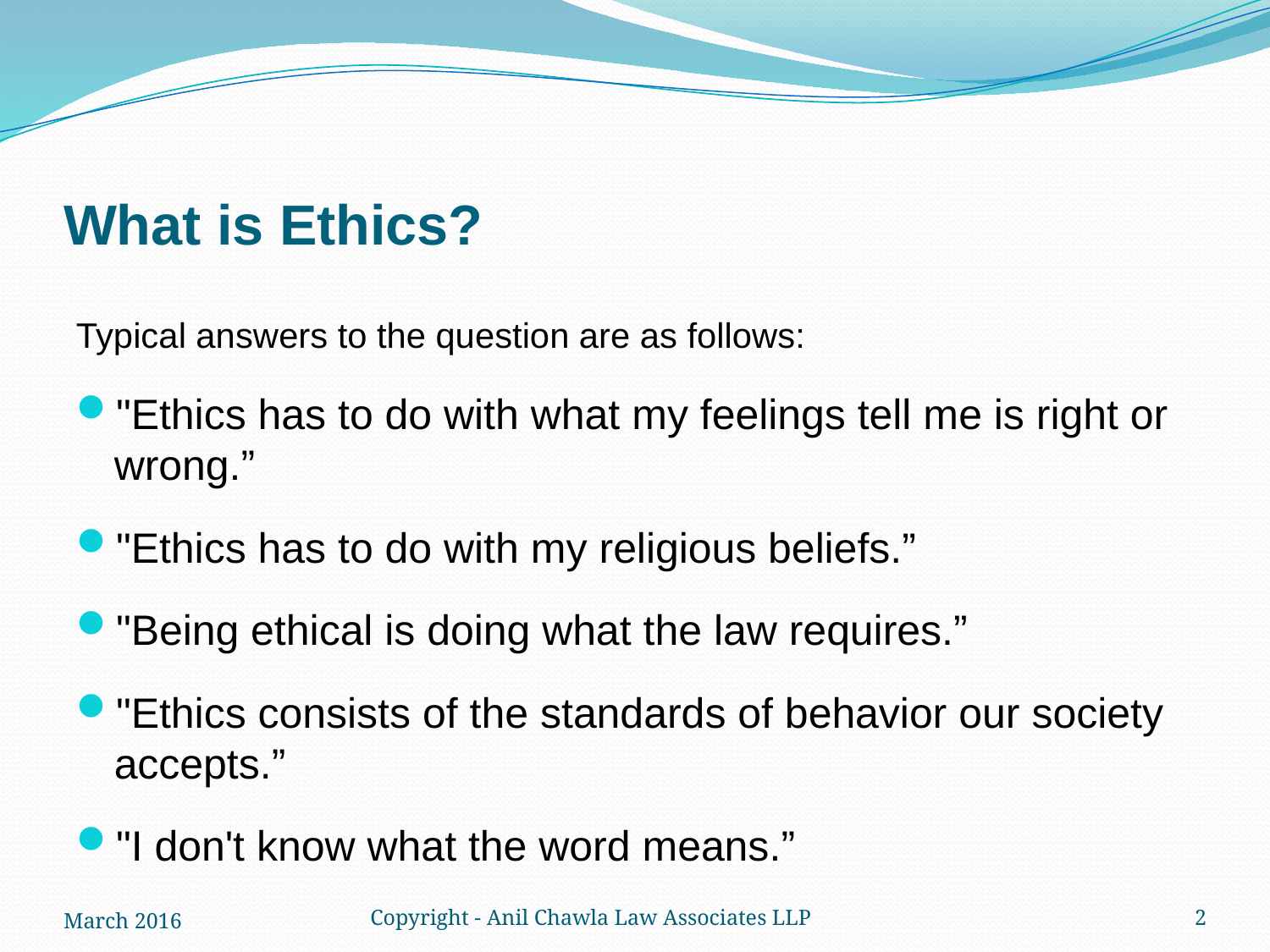

# What is Ethics?
Typical answers to the question are as follows:
"Ethics has to do with what my feelings tell me is right or wrong.”
"Ethics has to do with my religious beliefs.”
"Being ethical is doing what the law requires.”
"Ethics consists of the standards of behavior our society accepts.”
"I don't know what the word means.”
March 2016
Copyright - Anil Chawla Law Associates LLP
2